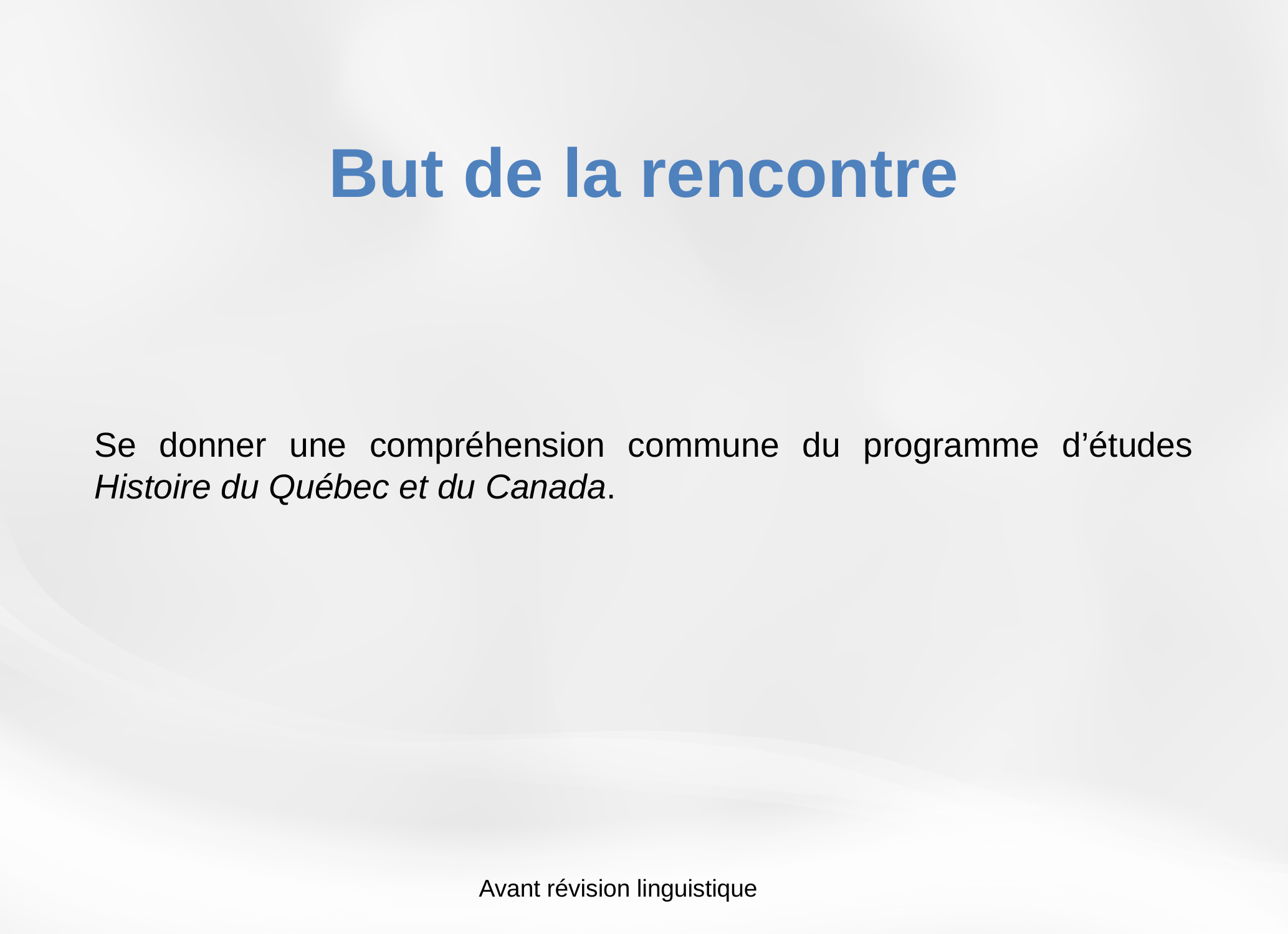

But de la rencontre
Se donner une compréhension commune du programme d’études Histoire du Québec et du Canada.